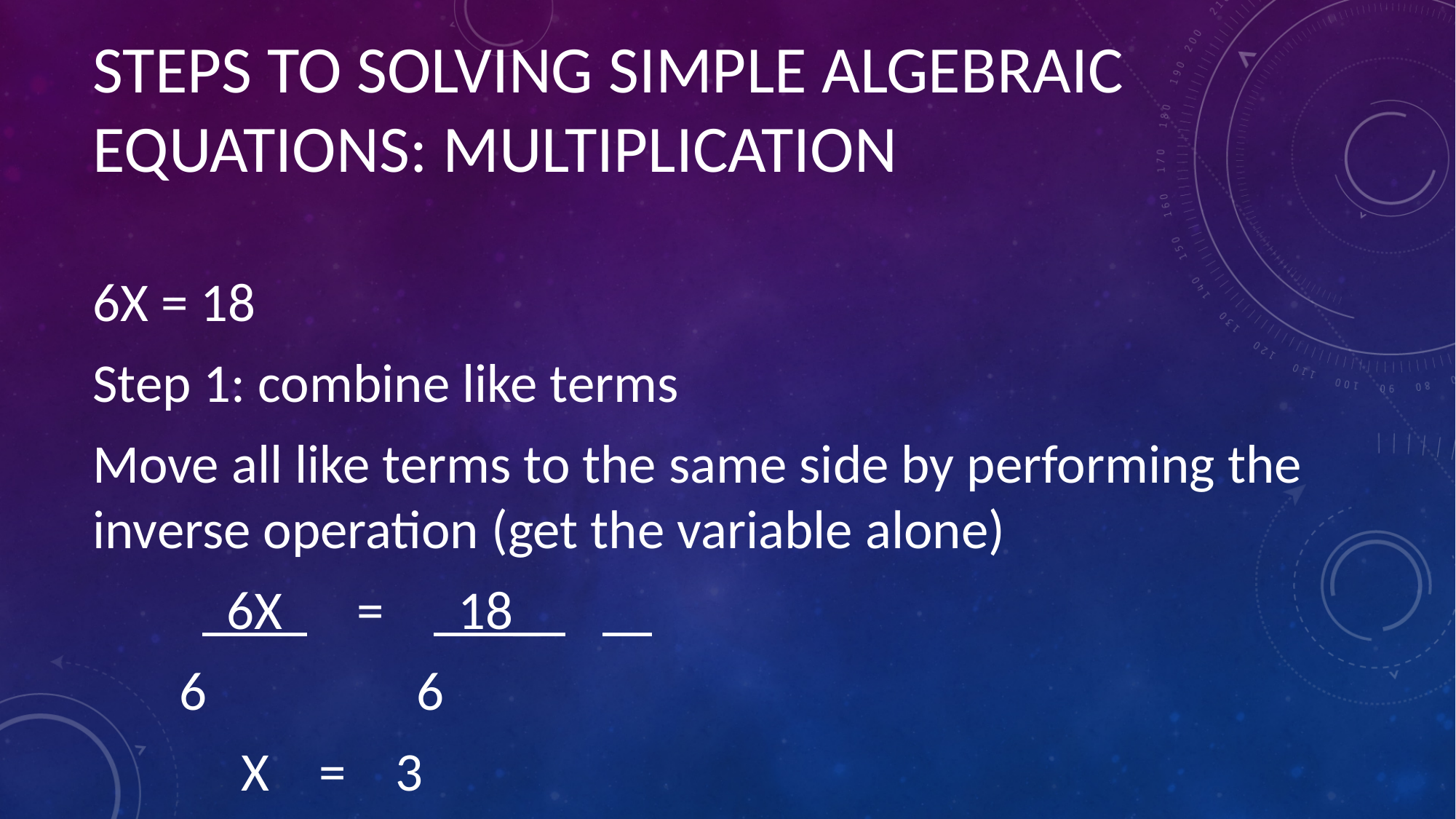

# Steps to solving simple algebraic Equations: Multiplication

6X = 18
Step 1: combine like terms
Move all like terms to the same side by performing the inverse operation (get the variable alone)
	  6X      =      18_
       6                 6
            X    =    3